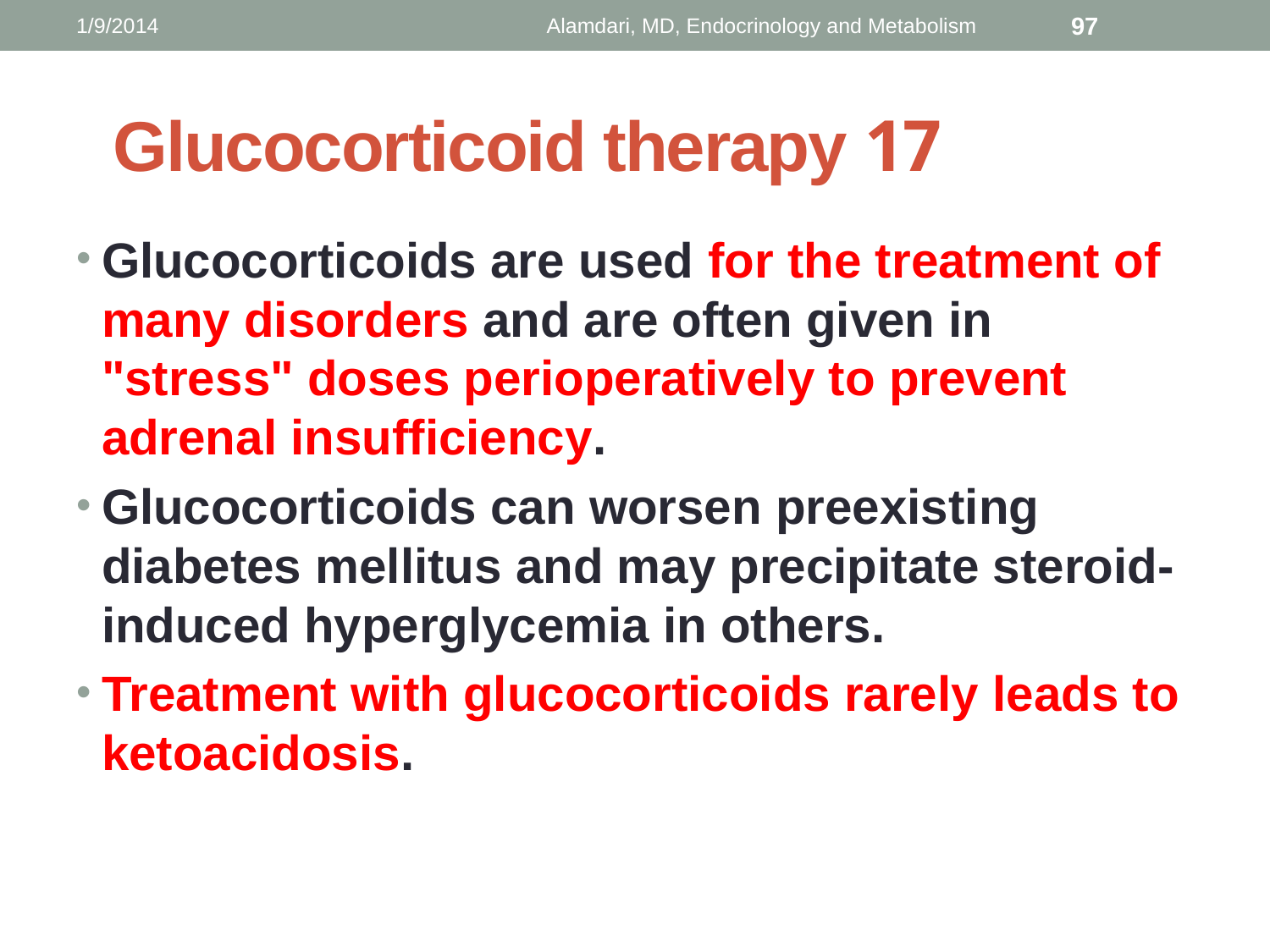

1/9/2014
Alamdari, MD, Endocrinology and Metabolism
97
# 17 Glucocorticoid therapy
Glucocorticoids are used for the treatment of many disorders and are often given in "stress" doses perioperatively to prevent adrenal insufficiency.
Glucocorticoids can worsen preexisting diabetes mellitus and may precipitate steroid-induced hyperglycemia in others.
Treatment with glucocorticoids rarely leads to ketoacidosis.